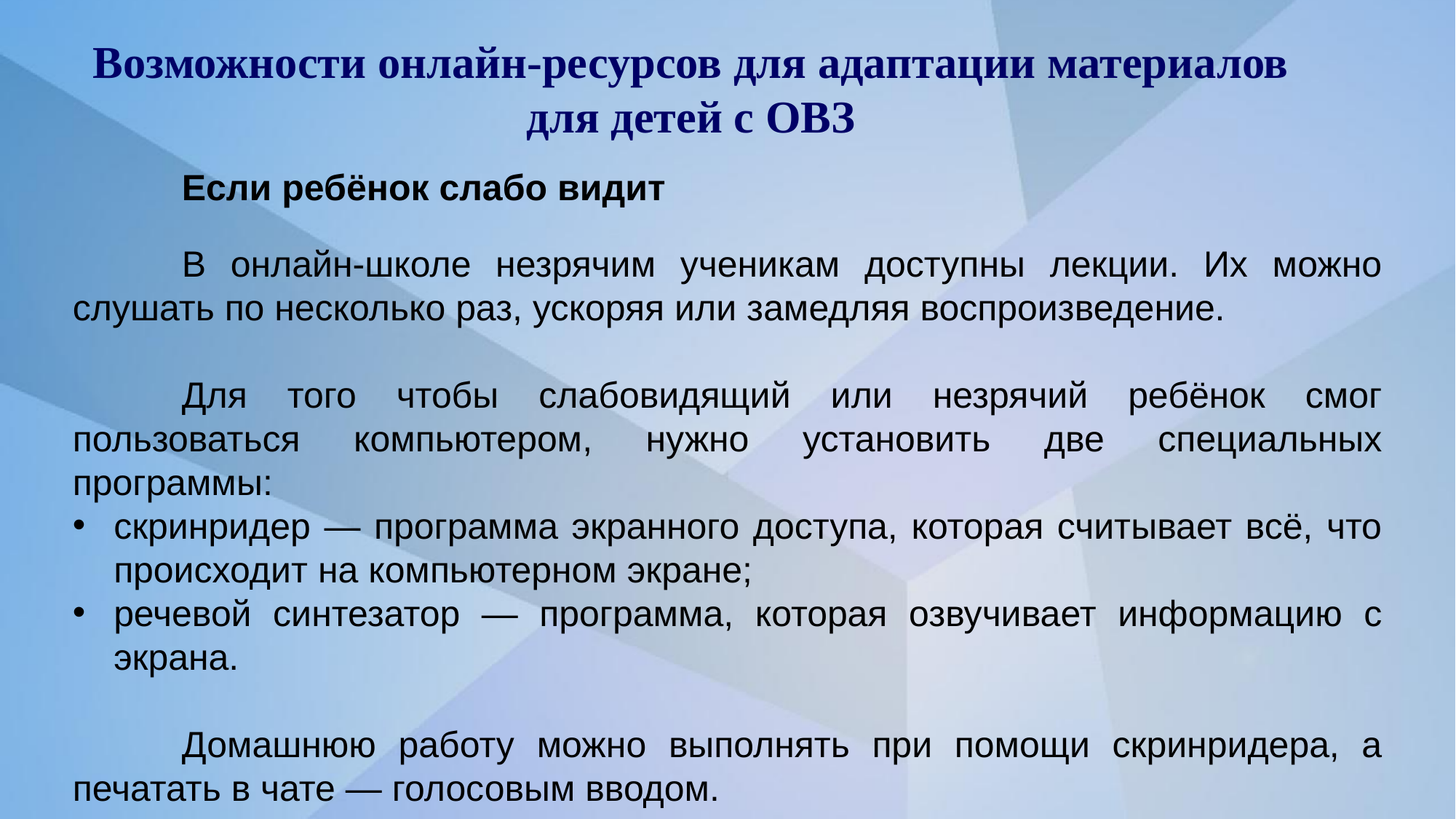

# Возможности онлайн-ресурсов для адаптации материалов для детей с ОВЗ
	Если ребёнок слабо видит

	В онлайн-школе незрячим ученикам доступны лекции. Их можно слушать по несколько раз, ускоряя или замедляя воспроизведение.

	Для того чтобы слабовидящий или незрячий ребёнок смог пользоваться компьютером, нужно установить две специальных программы:
скринридер — программа экранного доступа, которая считывает всё, что происходит на компьютерном экране;
речевой синтезатор — программа, которая озвучивает информацию с экрана.

	Домашнюю работу можно выполнять при помощи скринридера, а печатать в чате — голосовым вводом.